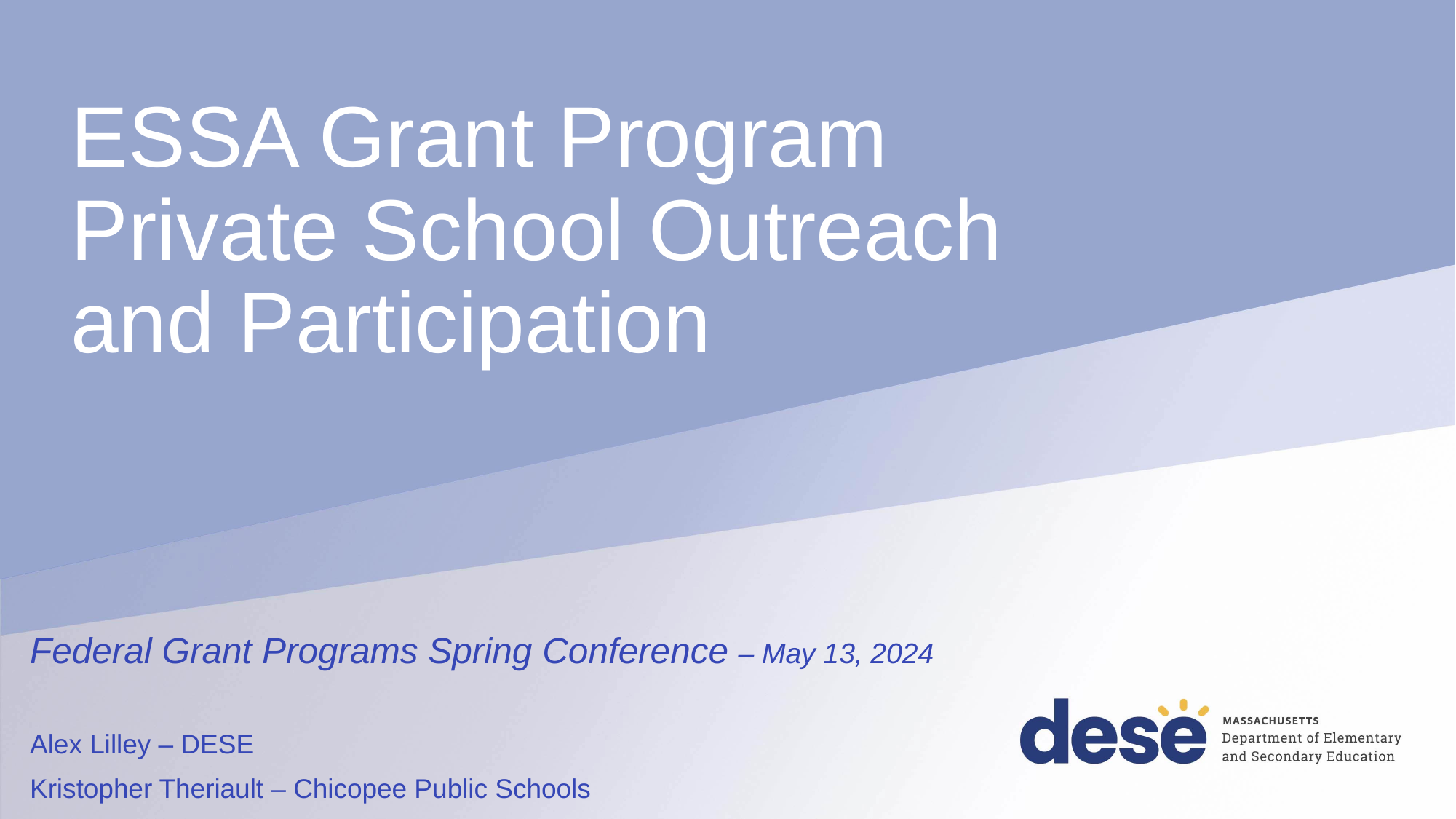

# ESSA Grant Program Private School Outreach and Participation
Federal Grant Programs Spring Conference – May 13, 2024

Alex Lilley – DESE
Kristopher Theriault – Chicopee Public Schools